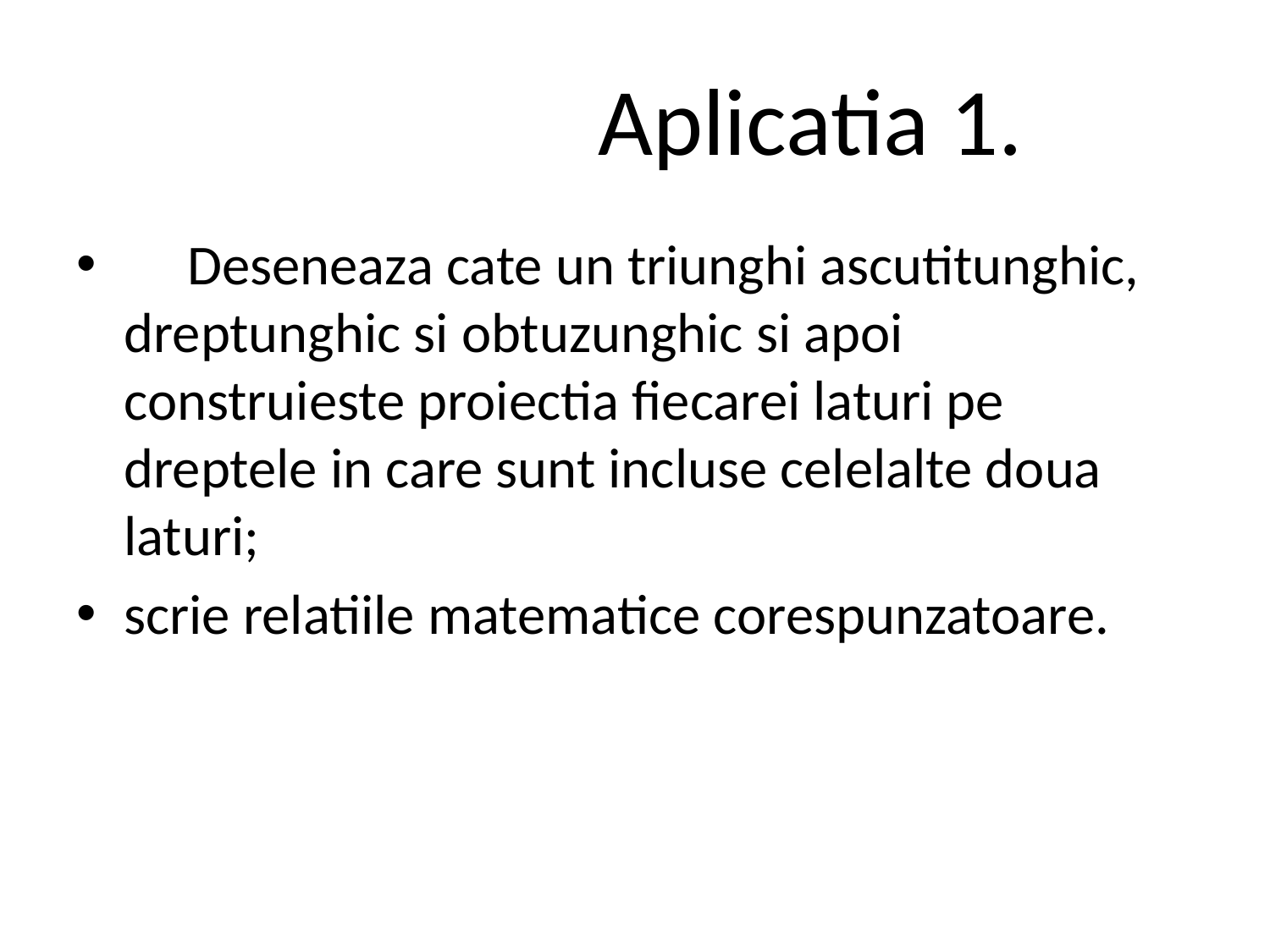

# Aplicatia 1.
     Deseneaza cate un triunghi ascutitunghic, dreptunghic si obtuzunghic si apoi construieste proiectia fiecarei laturi pe dreptele in care sunt incluse celelalte doua laturi;
scrie relatiile matematice corespunzatoare.